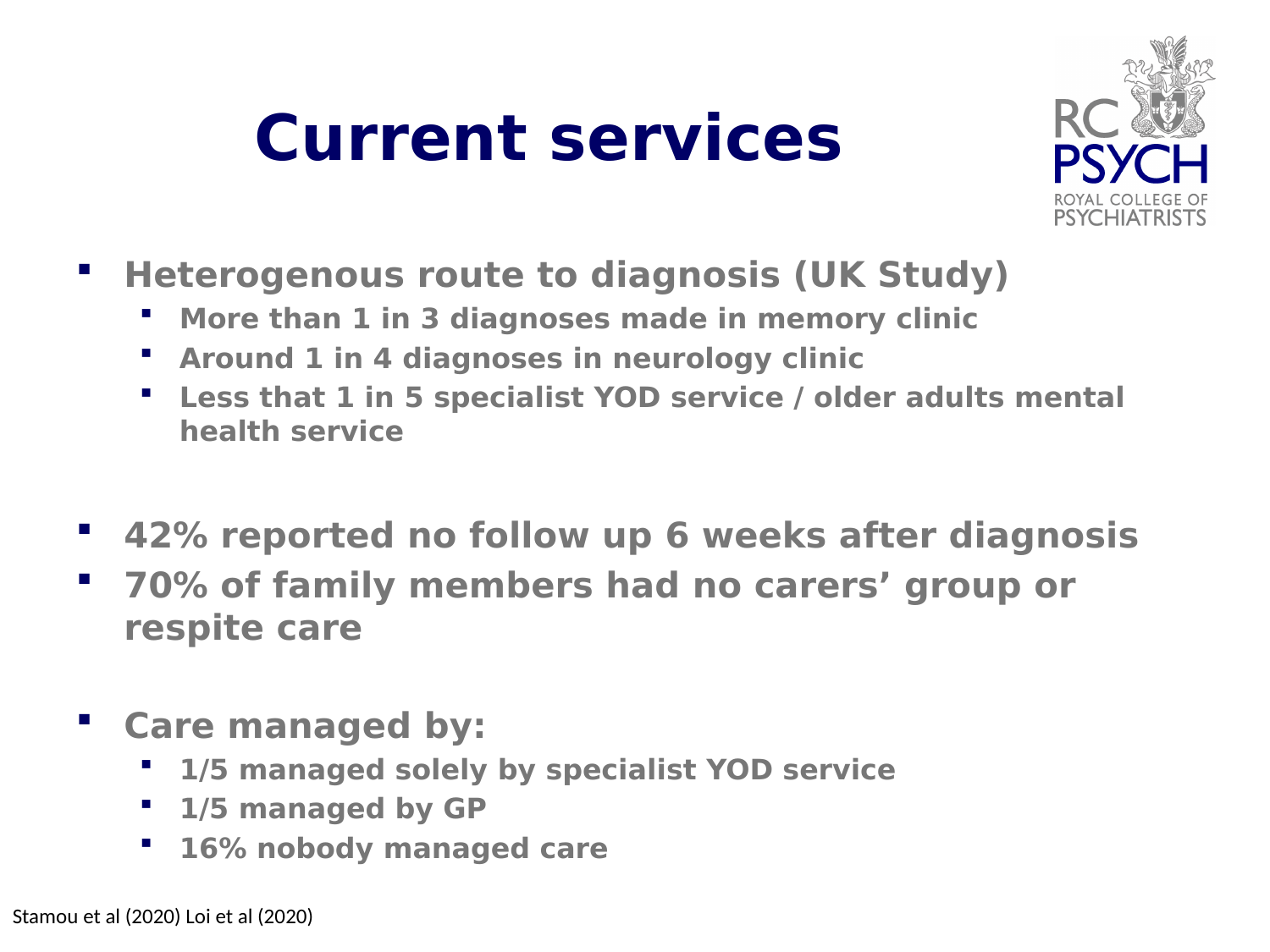

# Current services
Heterogenous route to diagnosis (UK Study)
More than 1 in 3 diagnoses made in memory clinic
Around 1 in 4 diagnoses in neurology clinic
Less that 1 in 5 specialist YOD service / older adults mental health service

42% reported no follow up 6 weeks after diagnosis
70% of family members had no carers’ group or respite care

Care managed by:
1/5 managed solely by specialist YOD service
1/5 managed by GP
16% nobody managed care
Stamou et al (2020) Loi et al (2020)